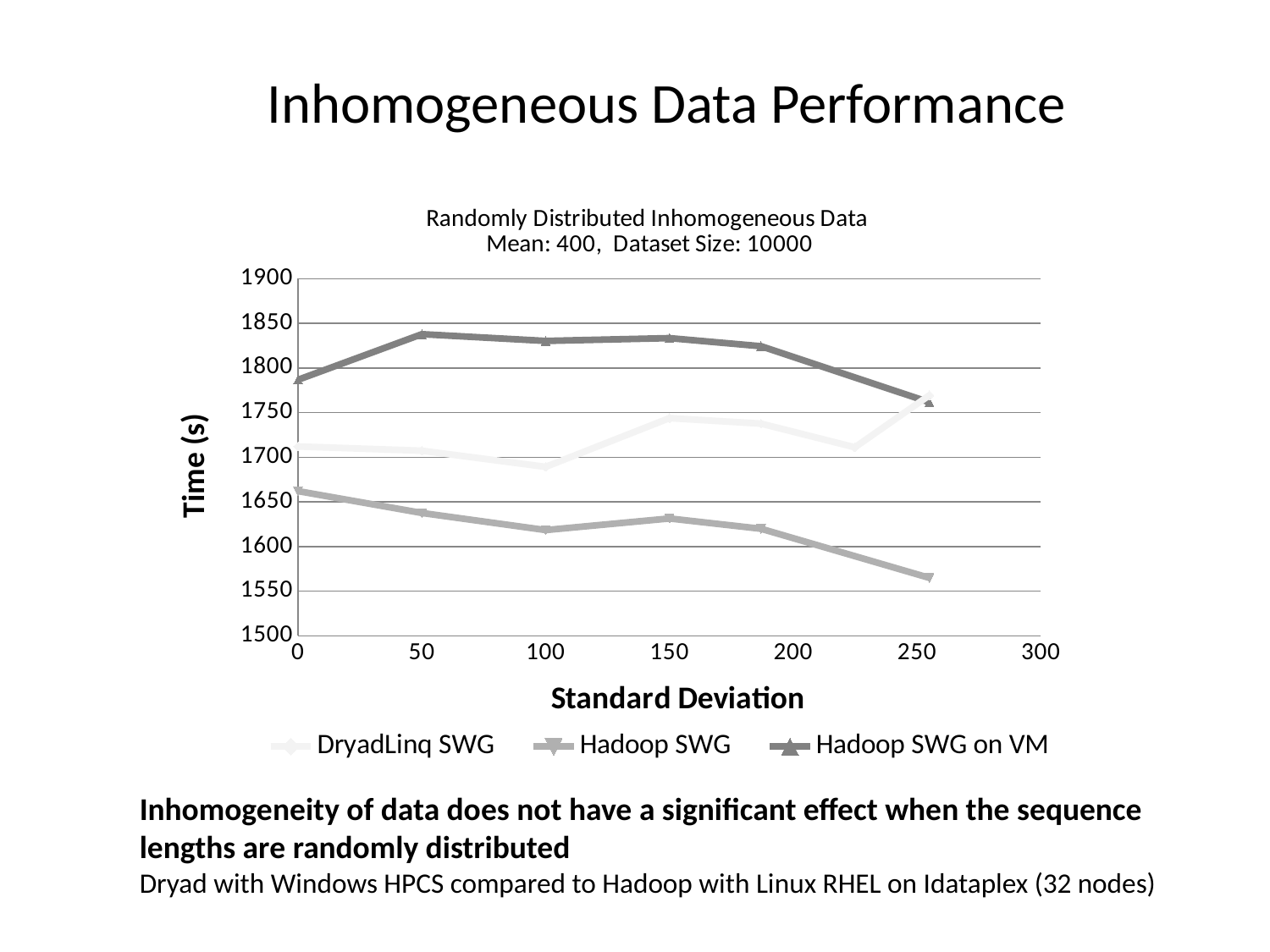

# Inhomogeneous Data Performance

### Chart: Randomly Distributed Inhomogeneous Data
Mean: 400,  Dataset Size: 10000

| Category | DryadLinq SWG | Hadoop SWG | Hadoop SWG on VM |
|---|---|---|---|
Inhomogeneity of data does not have a significant effect when the sequence lengths are randomly distributed
Dryad with Windows HPCS compared to Hadoop with Linux RHEL on Idataplex (32 nodes)